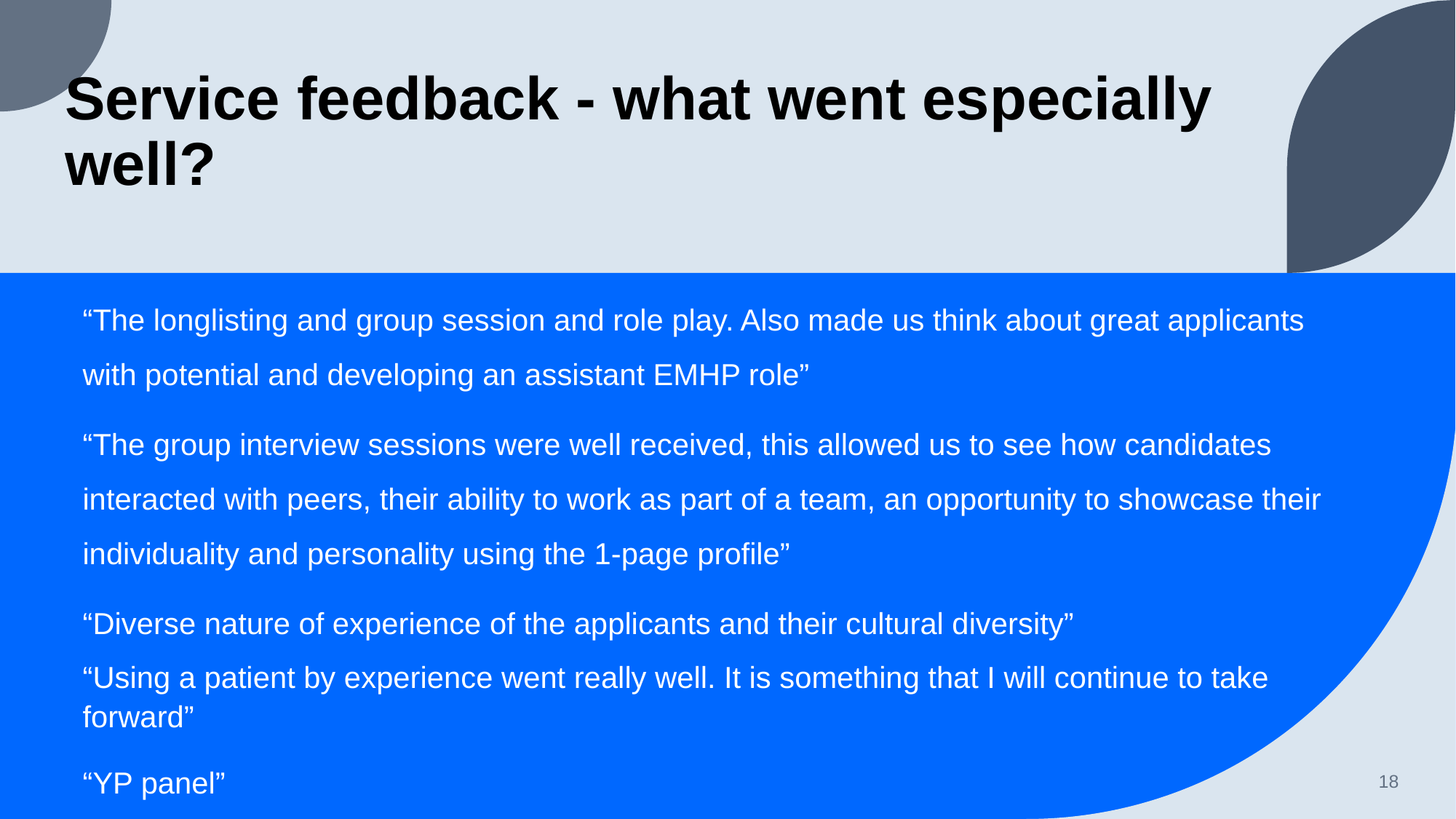

# Service feedback - what went especially well?
“The longlisting and group session and role play. Also made us think about great applicants with potential and developing an assistant EMHP role”
“The group interview sessions were well received, this allowed us to see how candidates interacted with peers, their ability to work as part of a team, an opportunity to showcase their individuality and personality using the 1-page profile”
“Diverse nature of experience of the applicants and their cultural diversity”
“Using a patient by experience went really well. It is something that I will continue to take forward”
“YP panel”

18